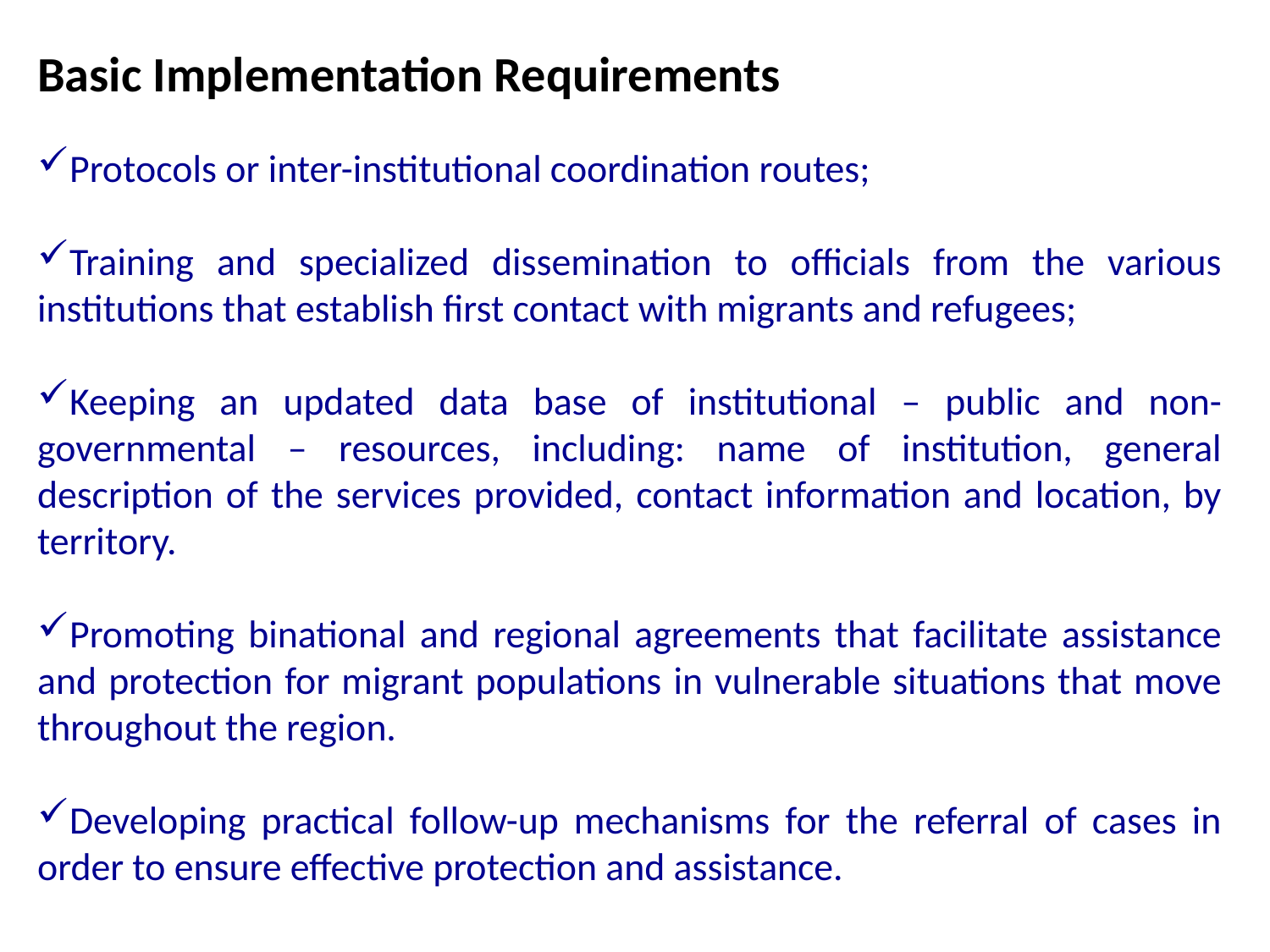

Basic Implementation Requirements

Protocols or inter-institutional coordination routes;

Training and specialized dissemination to officials from the various institutions that establish first contact with migrants and refugees;

Keeping an updated data base of institutional – public and non-governmental – resources, including: name of institution, general description of the services provided, contact information and location, by territory.

Promoting binational and regional agreements that facilitate assistance and protection for migrant populations in vulnerable situations that move throughout the region.

Developing practical follow-up mechanisms for the referral of cases in order to ensure effective protection and assistance.